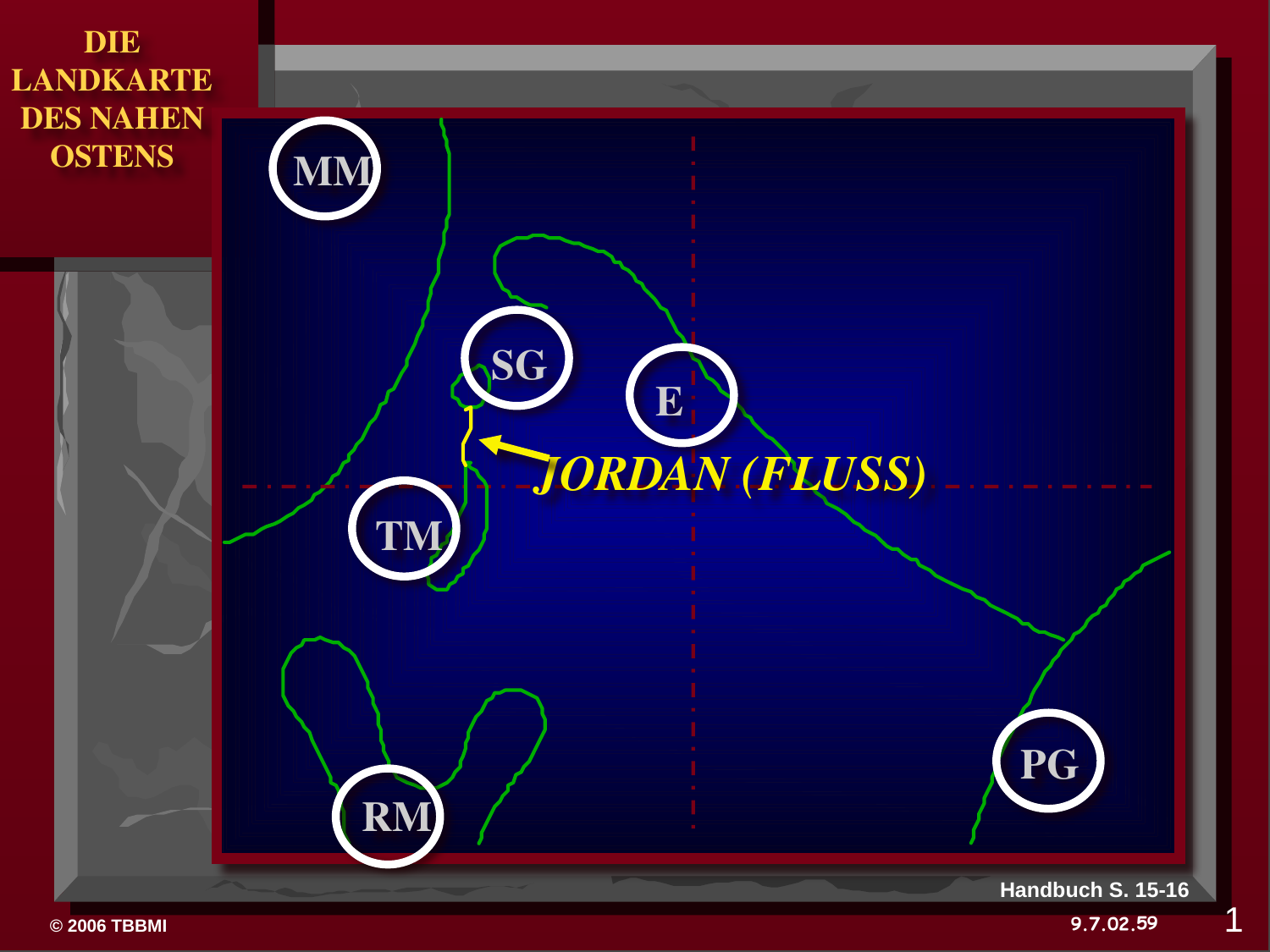

MM

SG

E

JORDAN (FLUSS)

TM

PG

RM

Handbuch S. 15-16
1
59